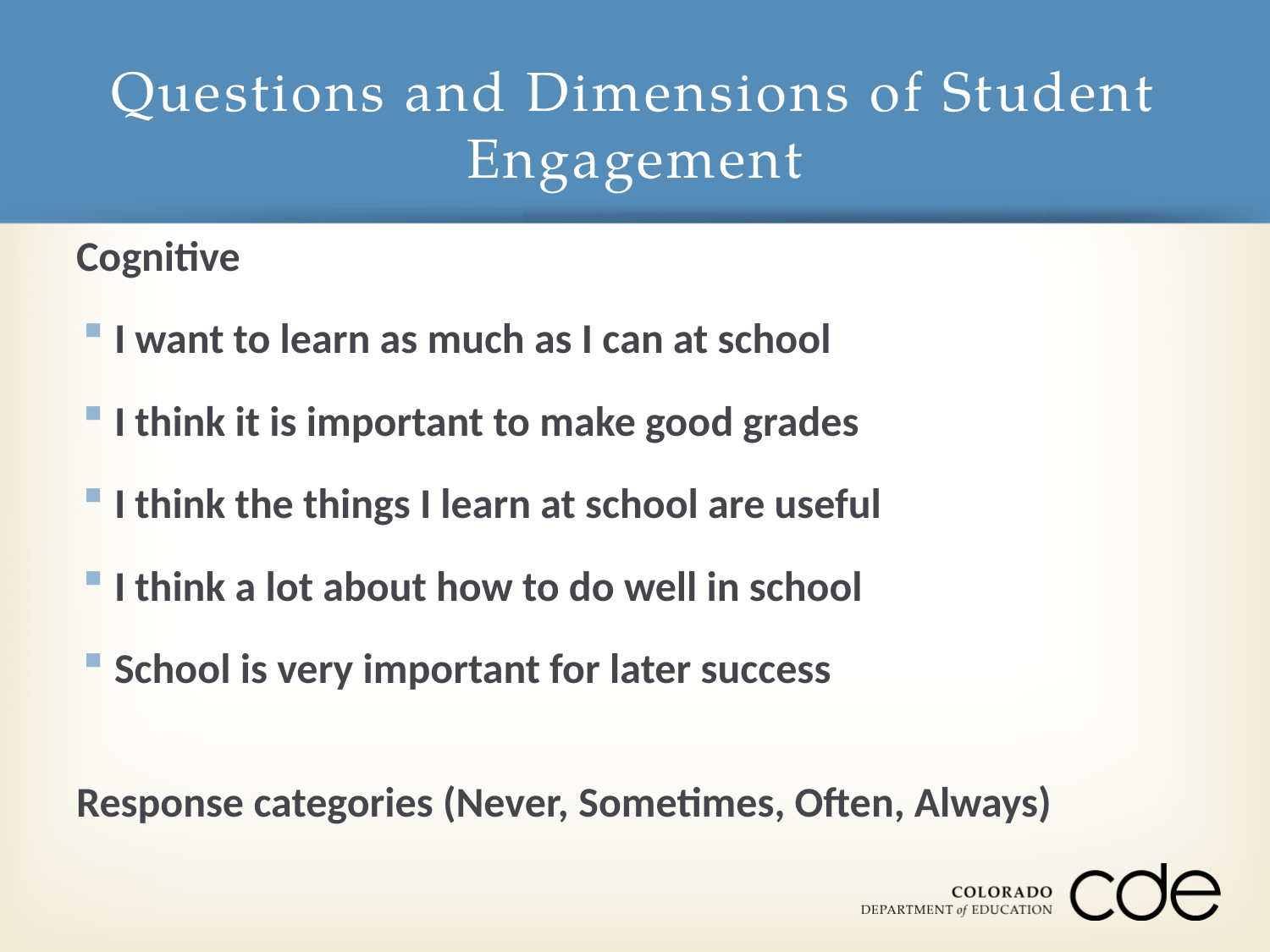

# Questions and Dimensions of Student Engagement
Cognitive
I want to learn as much as I can at school
I think it is important to make good grades
I think the things I learn at school are useful
I think a lot about how to do well in school
School is very important for later success
Response categories (Never, Sometimes, Often, Always)